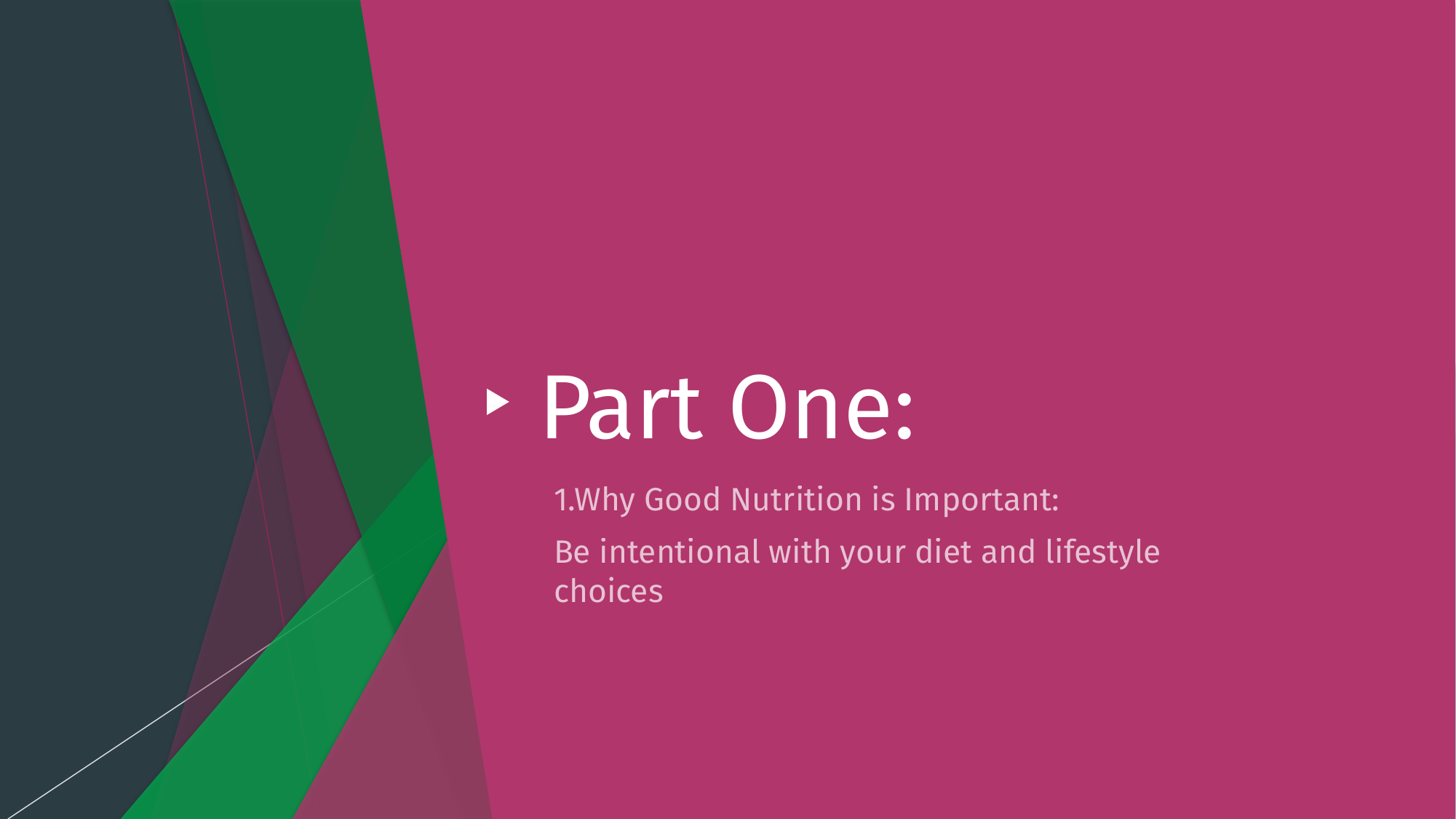

# Part One:

1.Why Good Nutrition is Important:
Be intentional with your diet and lifestyle choices